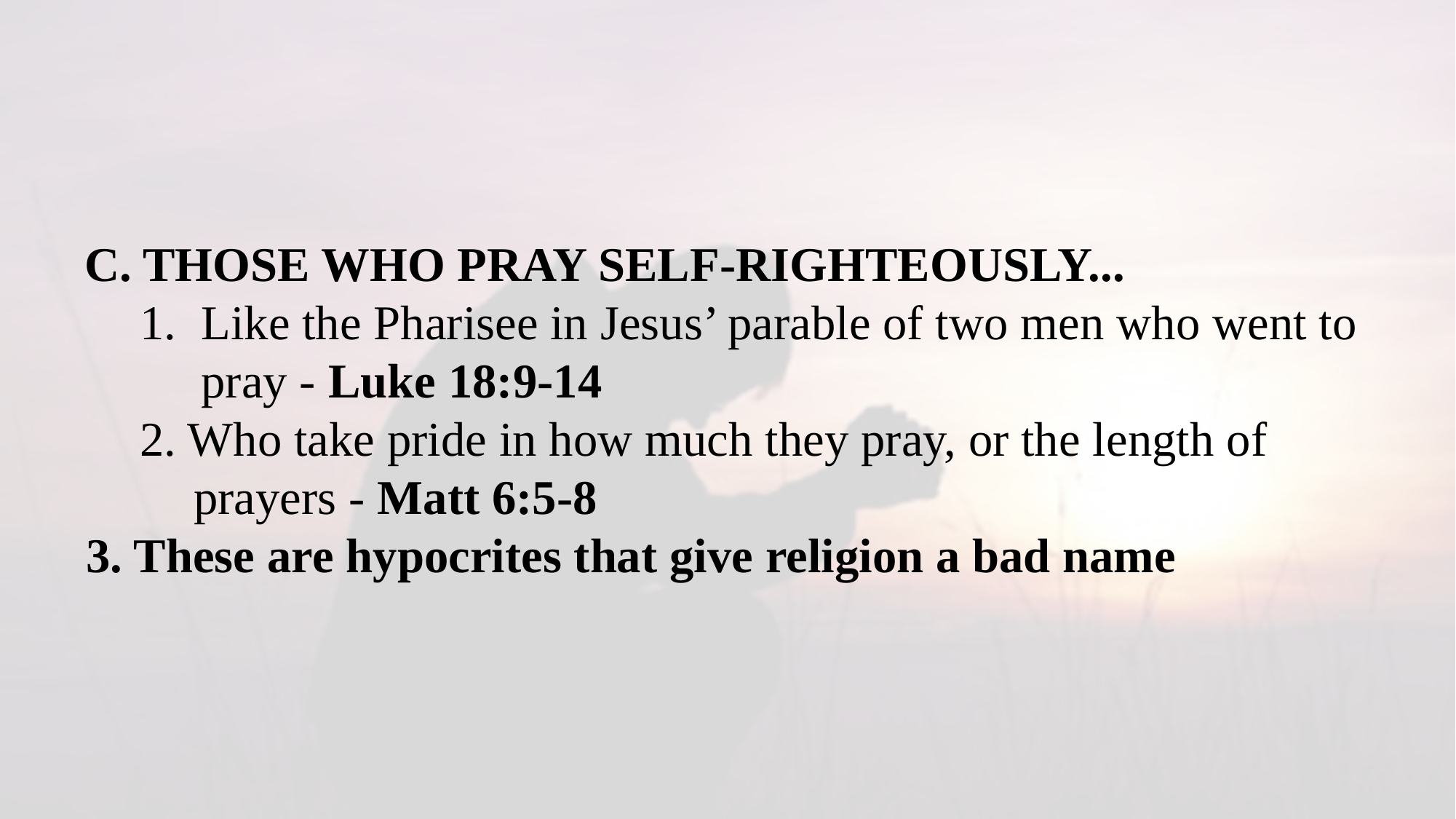

C. THOSE WHO PRAY SELF-RIGHTEOUSLY...
Like the Pharisee in Jesus’ parable of two men who went to pray - Luke 18:9-14
2. Who take pride in how much they pray, or the length of prayers - Matt 6:5-8
3. These are hypocrites that give religion a bad name